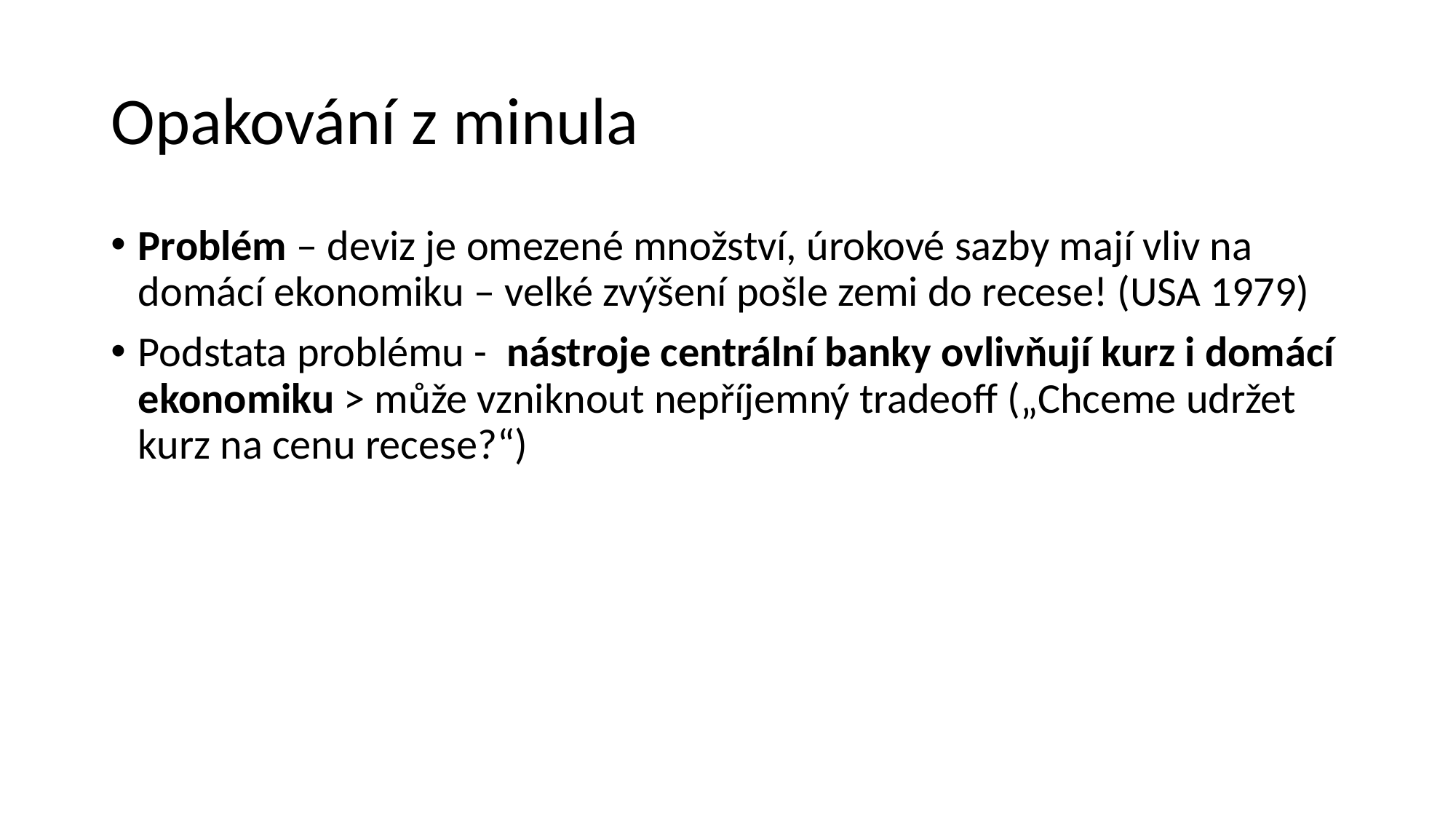

# Opakování z minula
Problém – deviz je omezené množství, úrokové sazby mají vliv na domácí ekonomiku – velké zvýšení pošle zemi do recese! (USA 1979)
Podstata problému -  nástroje centrální banky ovlivňují kurz i domácí ekonomiku > může vzniknout nepříjemný tradeoff („Chceme udržet kurz na cenu recese?“)